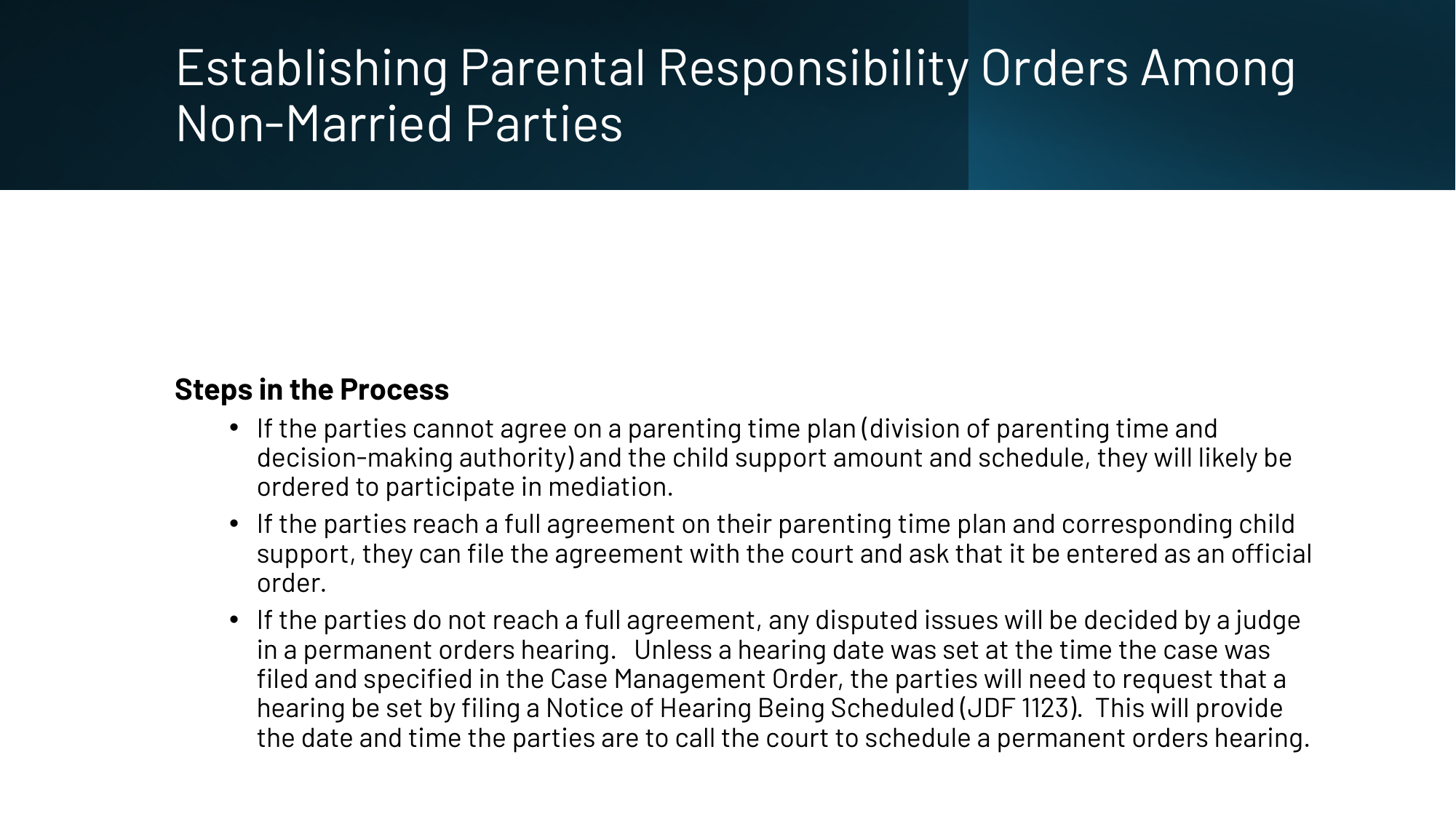

# Establishing Parental Responsibility Orders Among Non-Married Parties

Steps in the Process
If the parties cannot agree on a parenting time plan (division of parenting time and decision-making authority) and the child support amount and schedule, they will likely be ordered to participate in mediation.
If the parties reach a full agreement on their parenting time plan and corresponding child support, they can file the agreement with the court and ask that it be entered as an official order.
If the parties do not reach a full agreement, any disputed issues will be decided by a judge in a permanent orders hearing.   Unless a hearing date was set at the time the case was filed and specified in the Case Management Order, the parties will need to request that a hearing be set by filing a Notice of Hearing Being Scheduled (JDF 1123).  This will provide the date and time the parties are to call the court to schedule a permanent orders hearing.